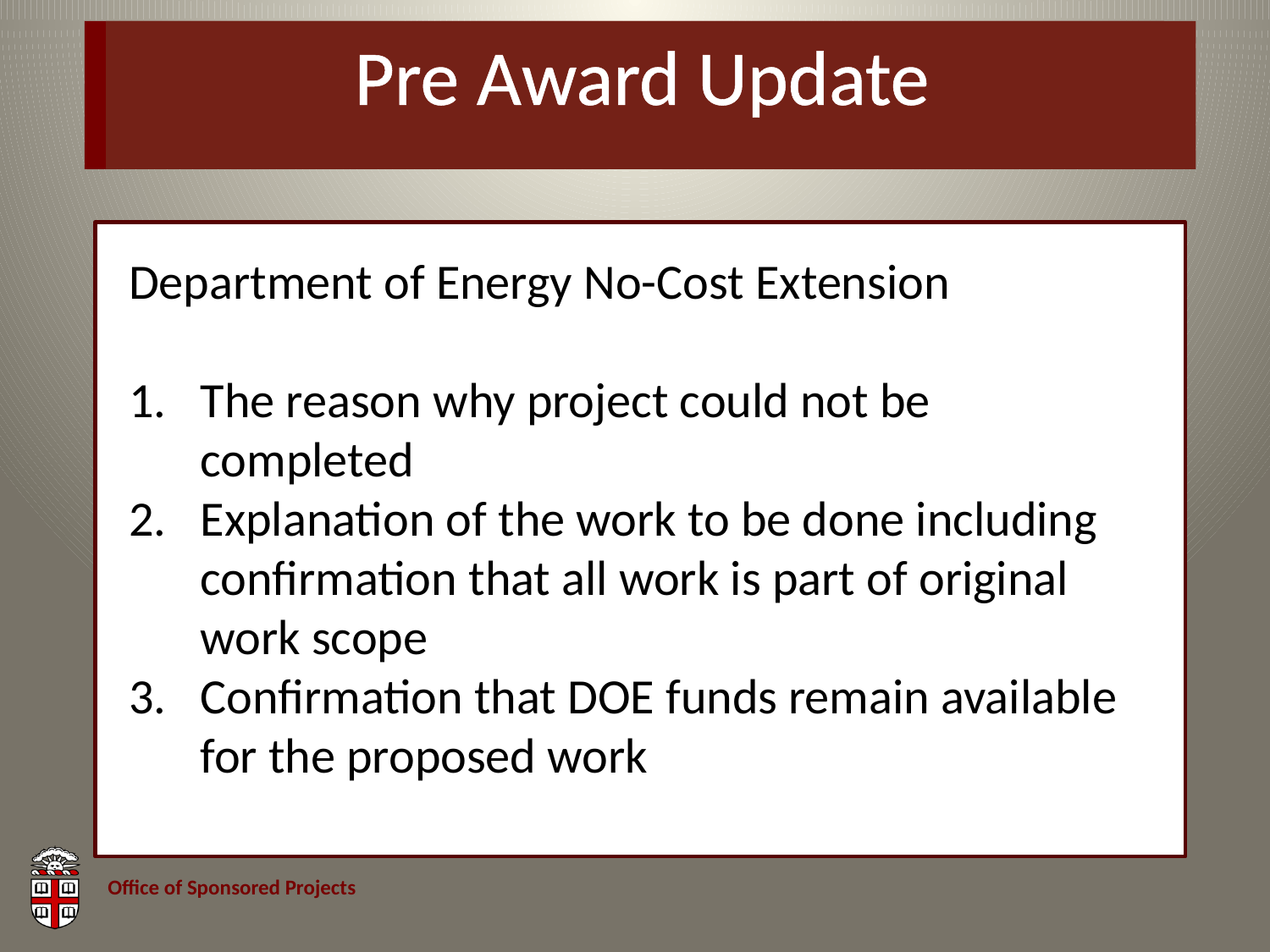

# Pre Award Update
Department of Energy No-Cost Extension

The reason why project could not be  completed
Explanation of the work to be done including confirmation that all work is part of original work scope
Confirmation that DOE funds remain available for the proposed work